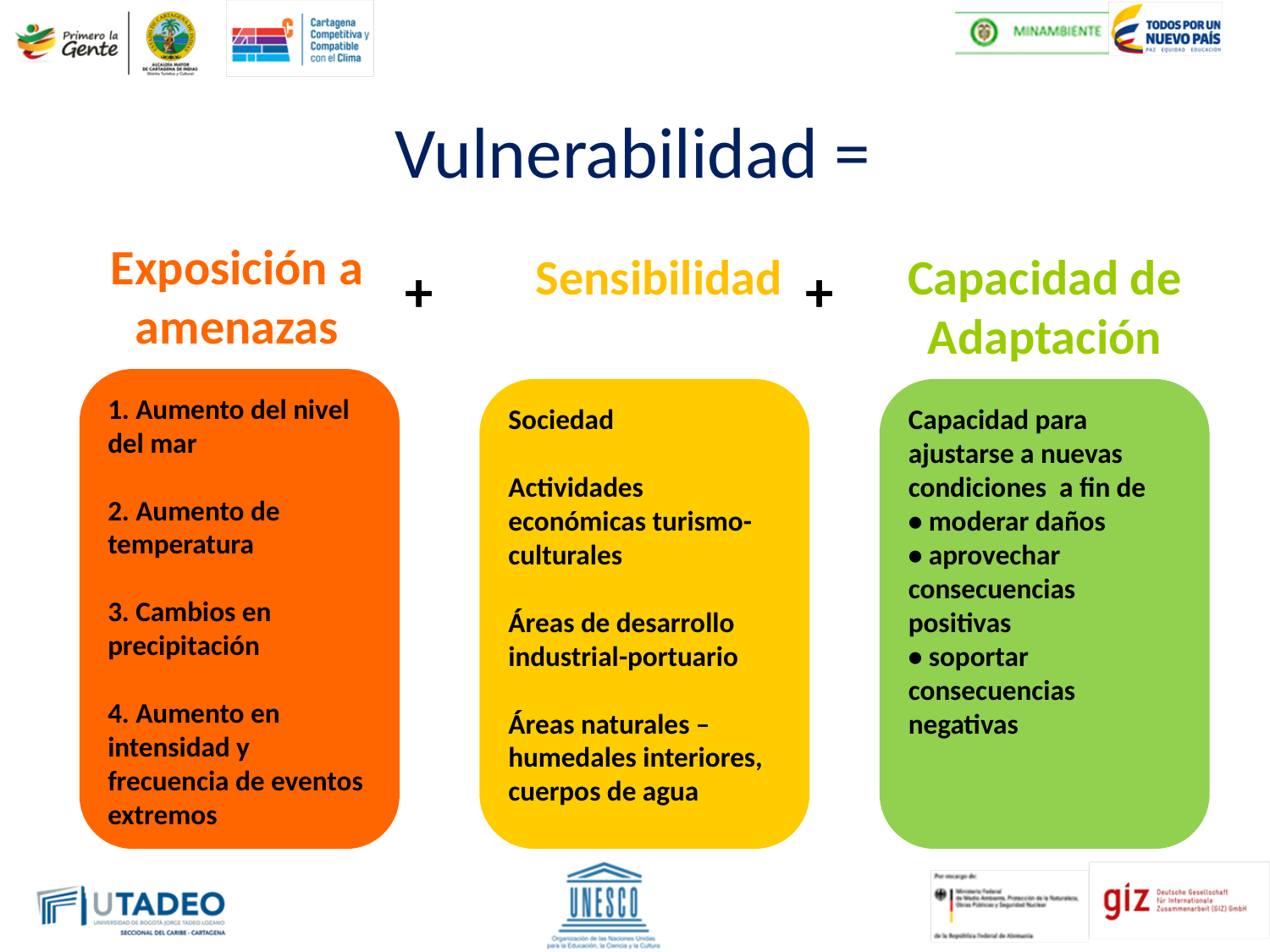

# Vulnerabilidad =
Exposición a amenazas
Sensibilidad
Capacidad de Adaptación
+
+
1. Aumento del nivel del mar

2. Aumento de temperatura

3. Cambios en precipitación

4. Aumento en intensidad y frecuencia de eventos extremos
Sociedad

Actividades económicas turismo-culturales

Áreas de desarrollo industrial-portuario

Áreas naturales – humedales interiores, cuerpos de agua
Capacidad para ajustarse a nuevas condiciones  a fin de
• moderar daños
• aprovechar consecuencias positivas
• soportar consecuencias negativas